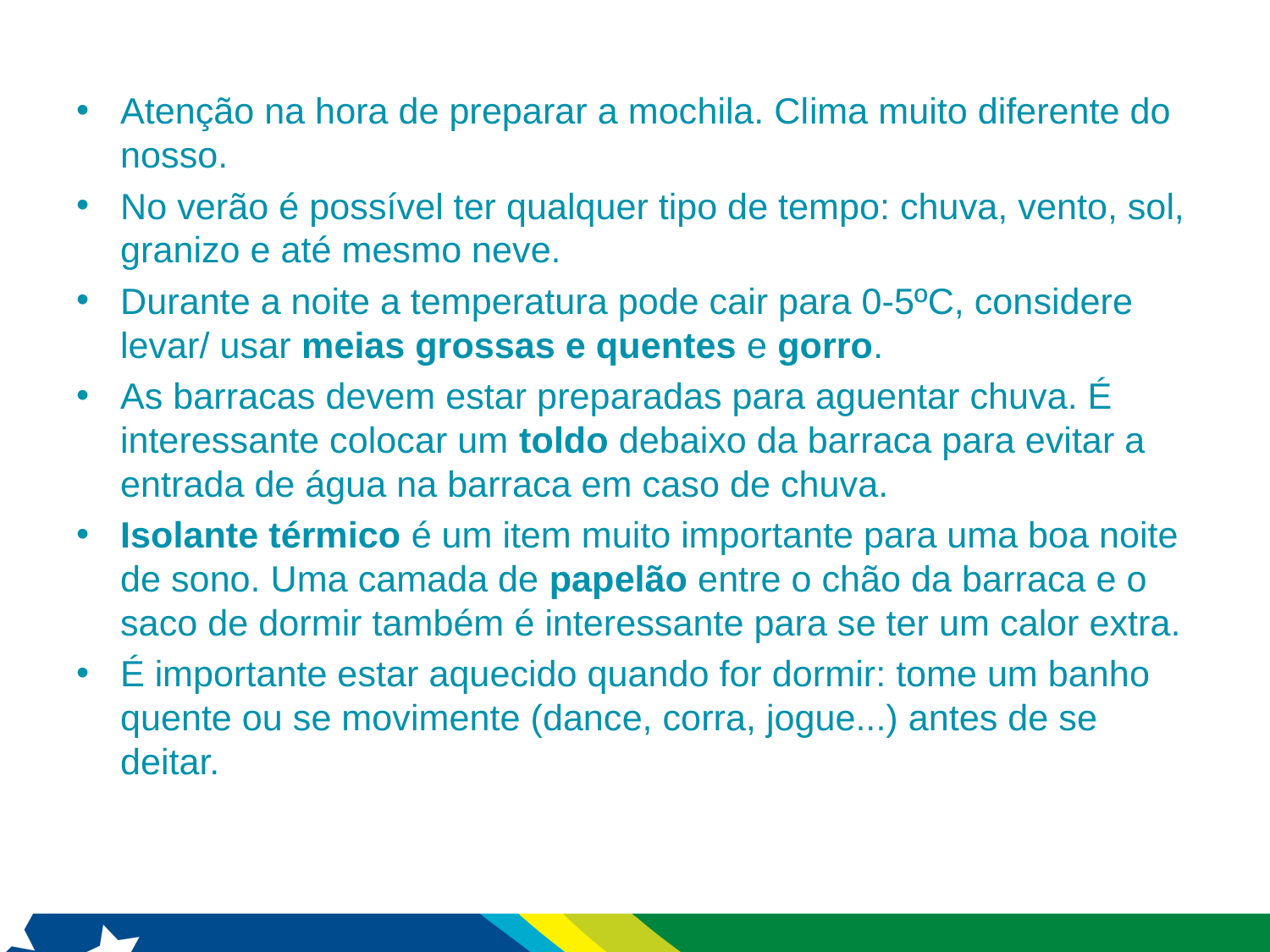

Atenção na hora de preparar a mochila. Clima muito diferente do nosso.
No verão é possível ter qualquer tipo de tempo: chuva, vento, sol, granizo e até mesmo neve.
Durante a noite a temperatura pode cair para 0-5ºC, considere levar/ usar meias grossas e quentes e gorro.
As barracas devem estar preparadas para aguentar chuva. É interessante colocar um toldo debaixo da barraca para evitar a entrada de água na barraca em caso de chuva.
Isolante térmico é um item muito importante para uma boa noite de sono. Uma camada de papelão entre o chão da barraca e o saco de dormir também é interessante para se ter um calor extra.
É importante estar aquecido quando for dormir: tome um banho quente ou se movimente (dance, corra, jogue...) antes de se deitar.